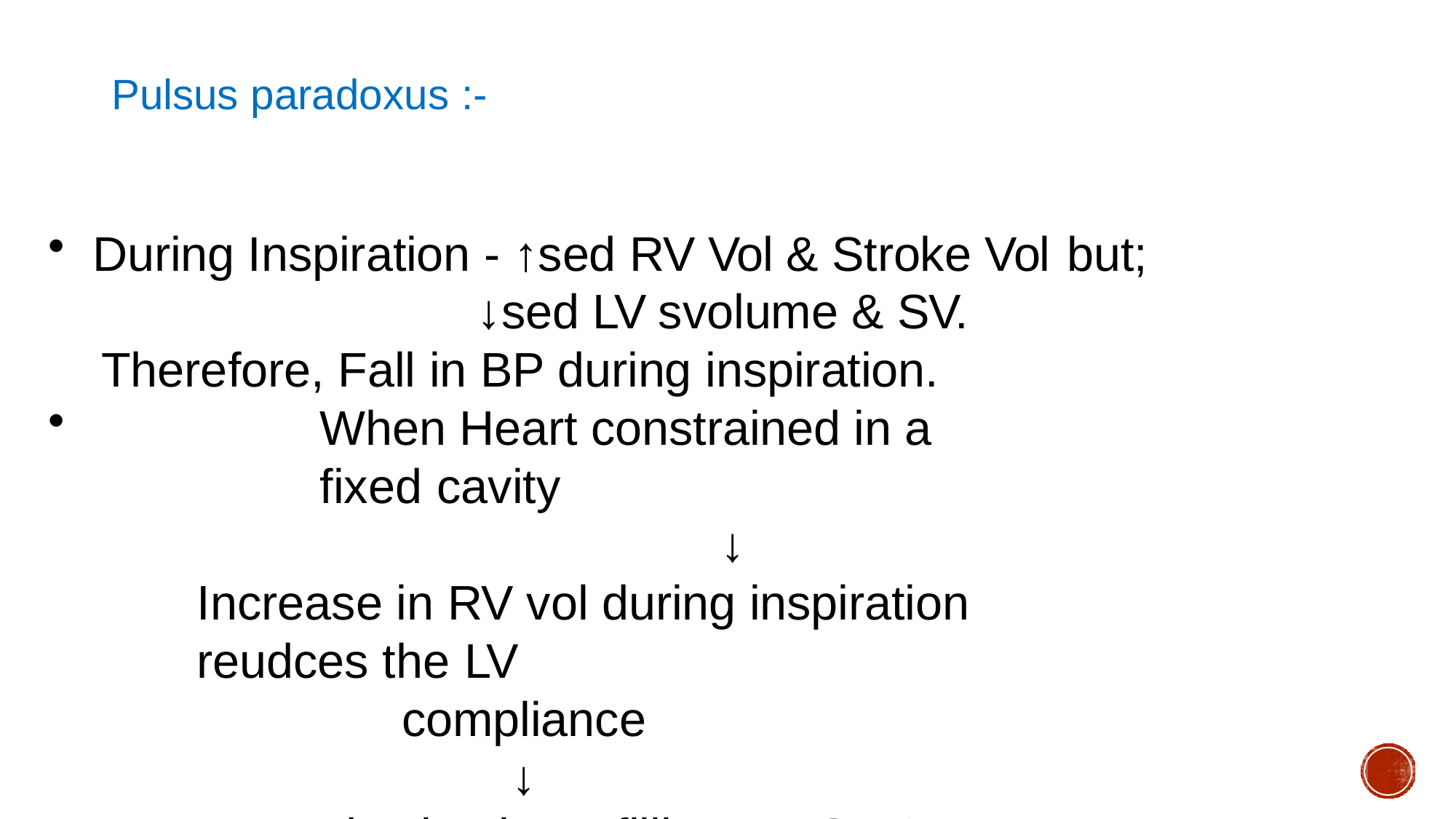

# Pulsus paradoxus :-
During Inspiration - ↑sed RV Vol & Stroke Vol but;
↓sed LV svolume & SV.  Therefore, Fall in BP during inspiration.
When Heart constrained in a fixed cavity
↓
Increase in RV vol during inspiration reudces the LV
compliance
↓
More reduction in LV filling, LV-SV & SBP during inspiration.
↓